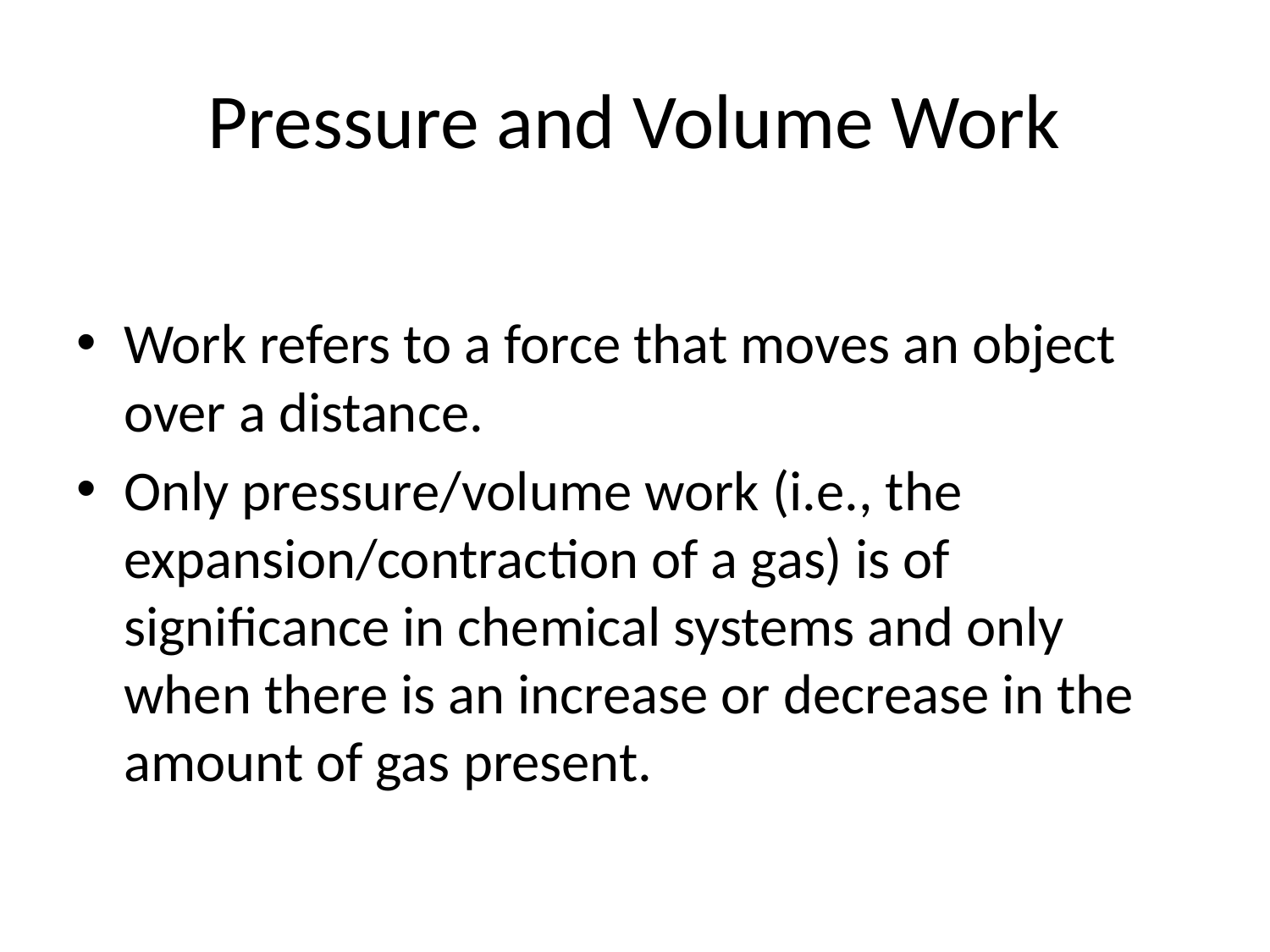

# Pressure and Volume Work

Work refers to a force that moves an object over a distance.
Only pressure/volume work (i.e., the expansion/contraction of a gas) is of significance in chemical systems and only when there is an increase or decrease in the amount of gas present.